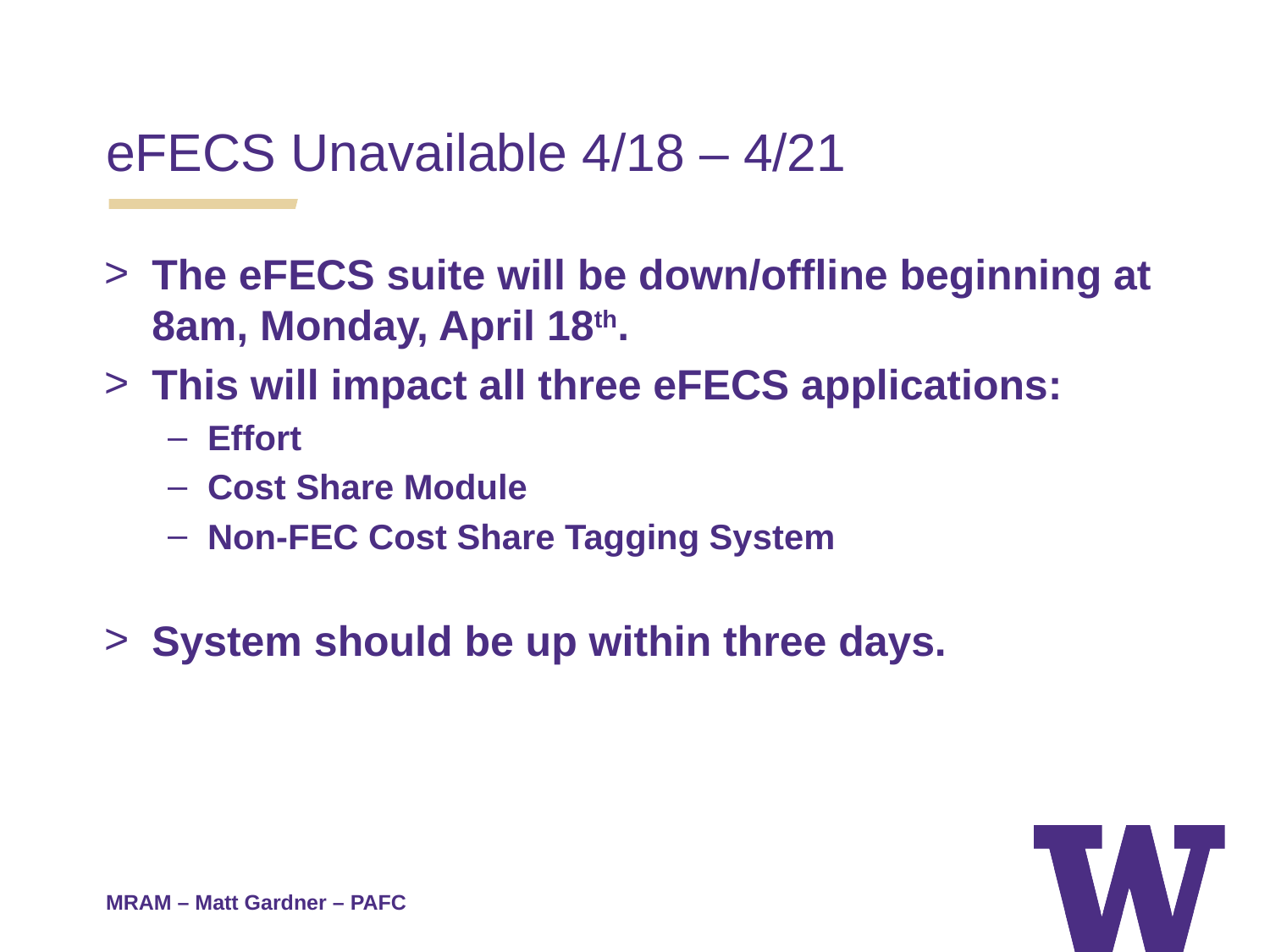

eFECS Unavailable 4/18 – 4/21
The eFECS suite will be down/offline beginning at 8am, Monday, April 18th.
This will impact all three eFECS applications:
Effort
Cost Share Module
Non-FEC Cost Share Tagging System

System should be up within three days.

MRAM – Matt Gardner – PAFC